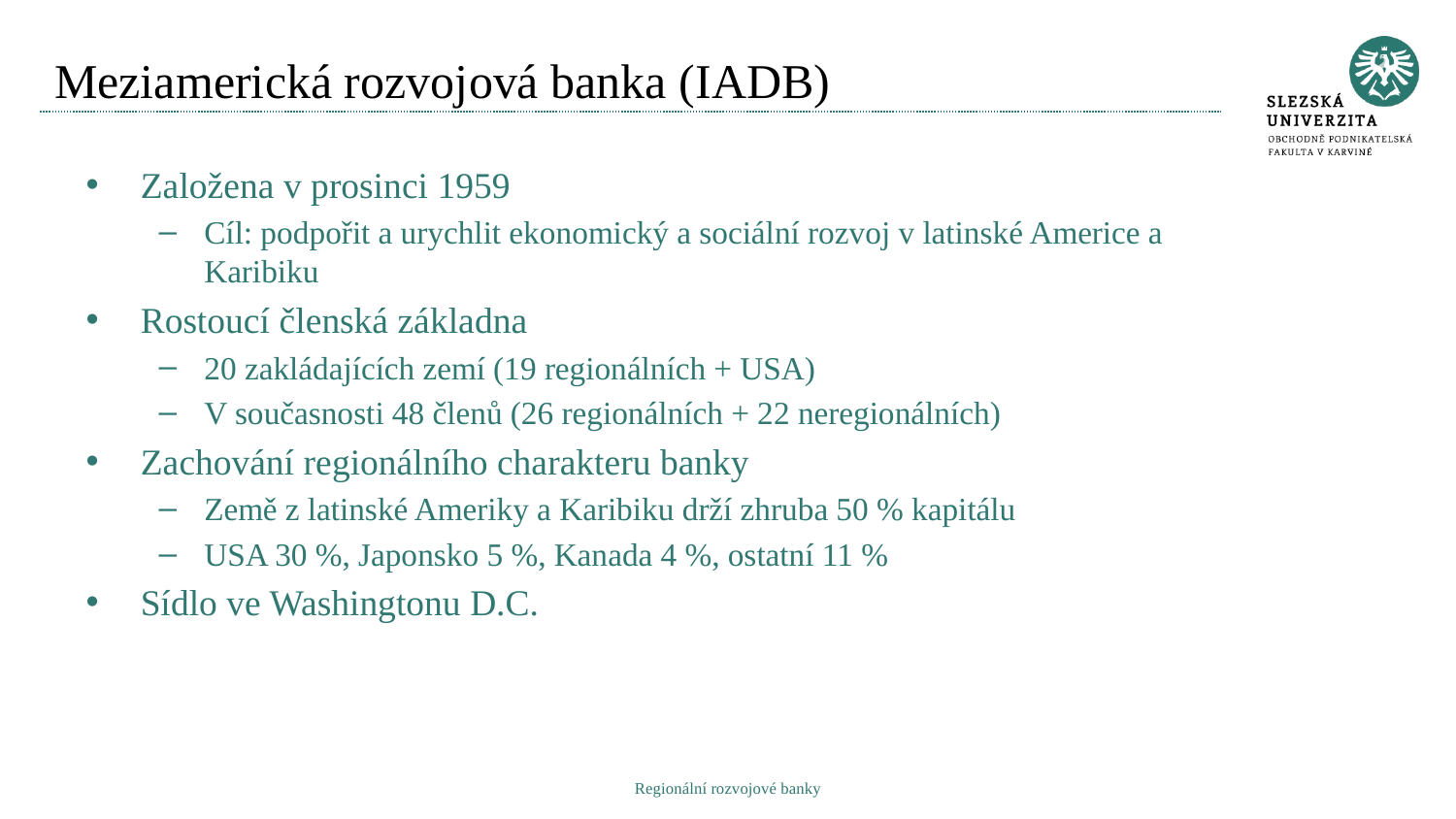

# Meziamerická rozvojová banka (IADB)
Založena v prosinci 1959
Cíl: podpořit a urychlit ekonomický a sociální rozvoj v latinské Americe a Karibiku
Rostoucí členská základna
20 zakládajících zemí (19 regionálních + USA)
V současnosti 48 členů (26 regionálních + 22 neregionálních)
Zachování regionálního charakteru banky
Země z latinské Ameriky a Karibiku drží zhruba 50 % kapitálu
USA 30 %, Japonsko 5 %, Kanada 4 %, ostatní 11 %
Sídlo ve Washingtonu D.C.